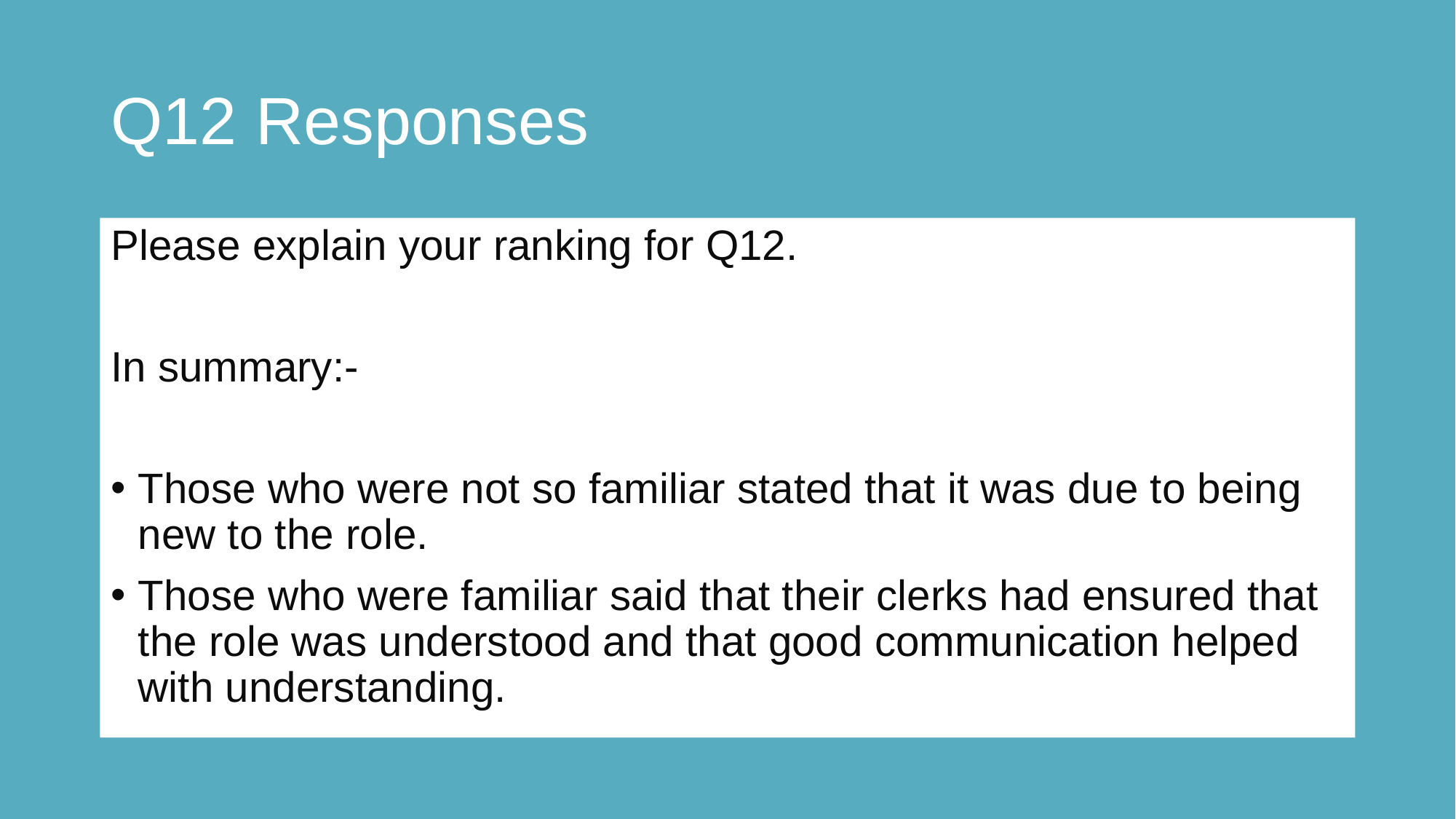

# Q12 Responses
Please explain your ranking for Q12.

In summary:-

Those who were not so familiar stated that it was due to being new to the role.
Those who were familiar said that their clerks had ensured that the role was understood and that good communication helped with understanding.